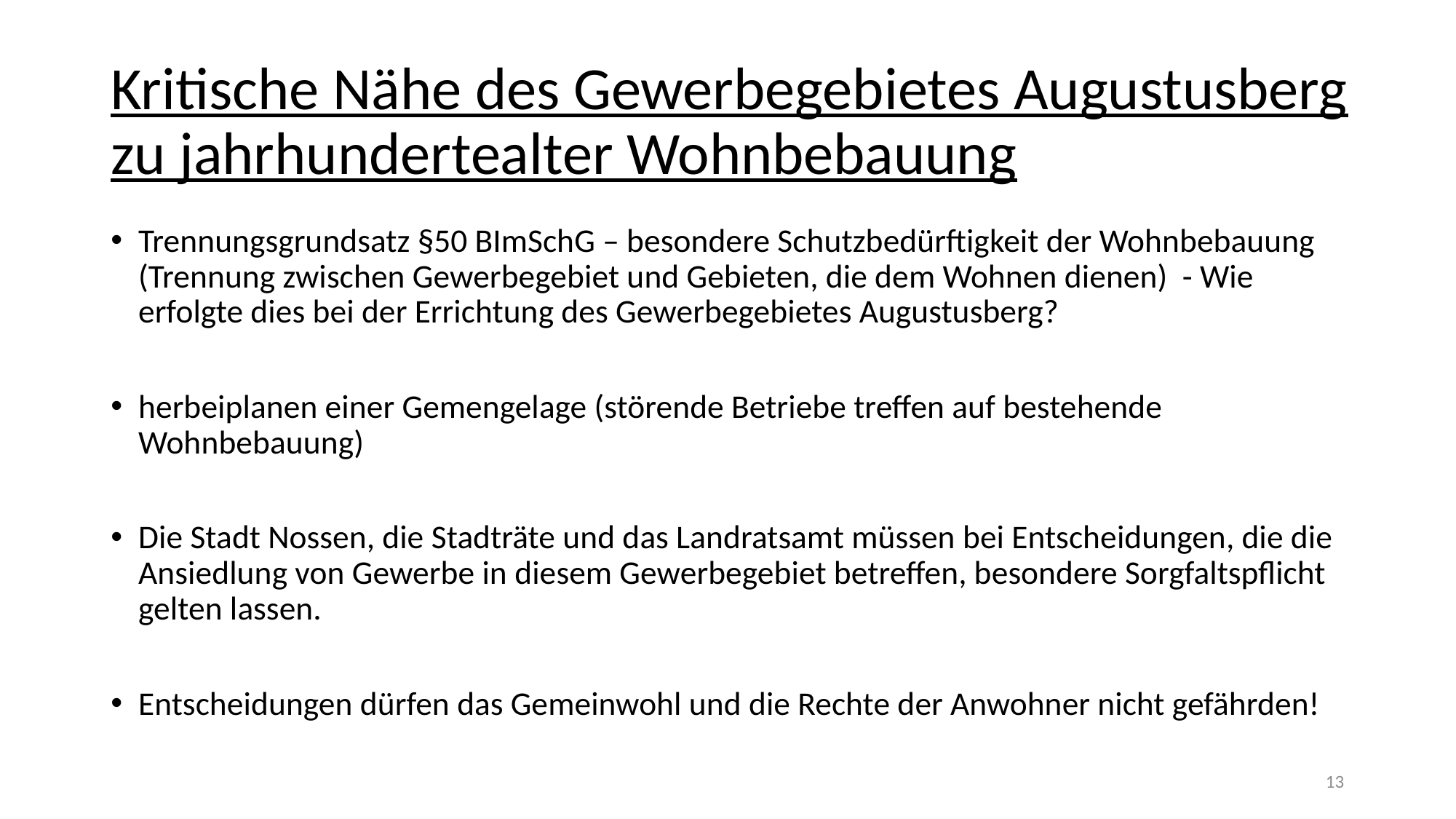

# Kritische Nähe des Gewerbegebietes Augustusberg zu jahrhundertealter Wohnbebauung
Trennungsgrundsatz §50 BImSchG – besondere Schutzbedürftigkeit der Wohnbebauung  (Trennung zwischen Gewerbegebiet und Gebieten, die dem Wohnen dienen)  - Wie erfolgte dies bei der Errichtung des Gewerbegebietes Augustusberg?

herbeiplanen einer Gemengelage (störende Betriebe treffen auf bestehende Wohnbebauung)

Die Stadt Nossen, die Stadträte und das Landratsamt müssen bei Entscheidungen, die die Ansiedlung von Gewerbe in diesem Gewerbegebiet betreffen, besondere Sorgfaltspflicht gelten lassen.

Entscheidungen dürfen das Gemeinwohl und die Rechte der Anwohner nicht gefährden!
13